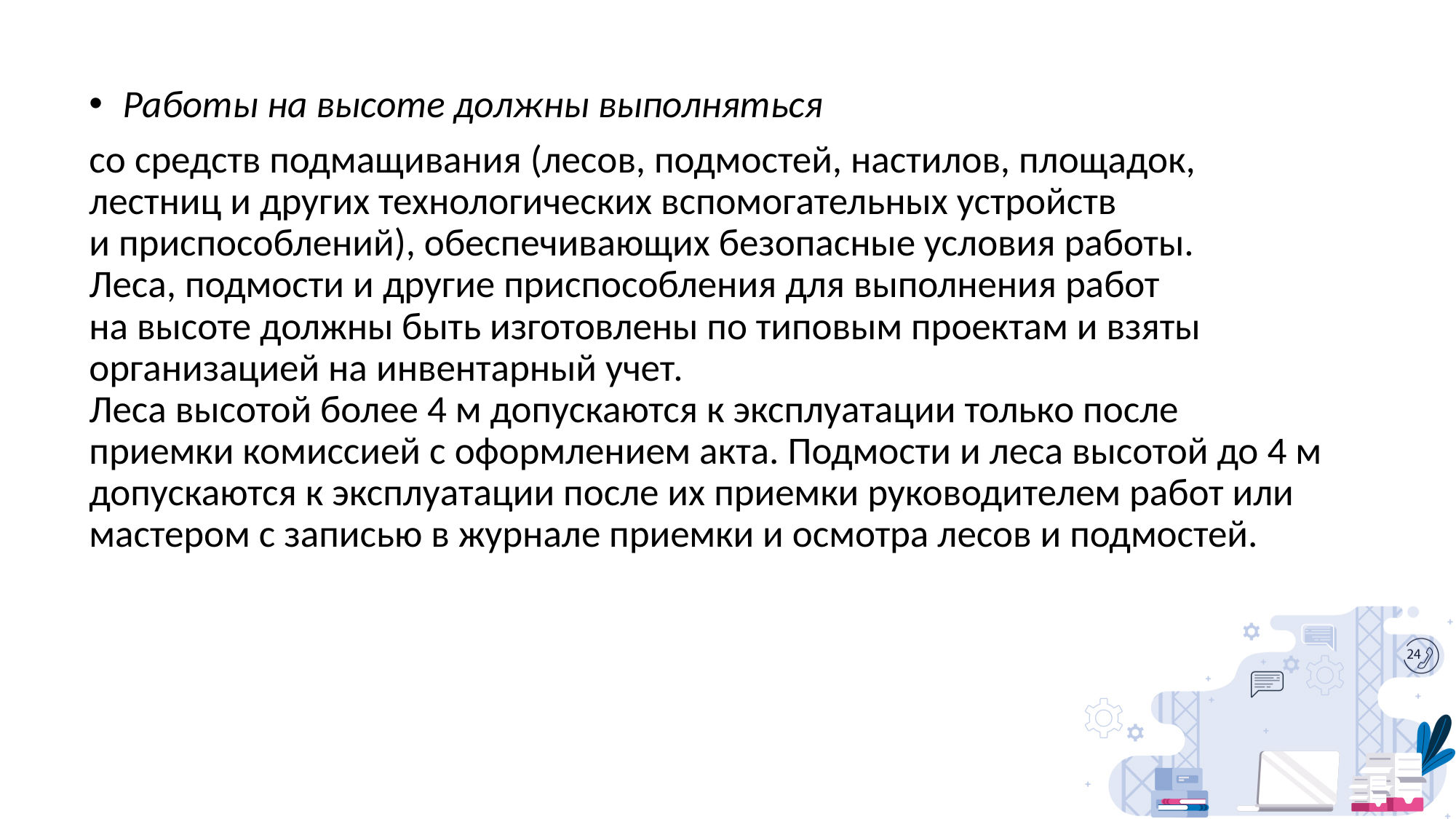

Работы на высоте должны выполняться
со средств подмащивания (лесов, подмостей, настилов, площадок, лестниц и других технологических вспомогательных устройств и приспособлений), обеспечивающих безопасные условия работы.
Леса, подмости и другие приспособления для выполнения работ на высоте должны быть изготовлены по типовым проектам и взяты организацией на инвентарный учет.
Леса высотой более 4 м допускаются к эксплуатации только после приемки комиссией с оформлением акта. Подмости и леса высотой до 4 м допускаются к эксплуатации после их приемки руководителем работ или мастером с записью в журнале приемки и осмотра лесов и подмостей.